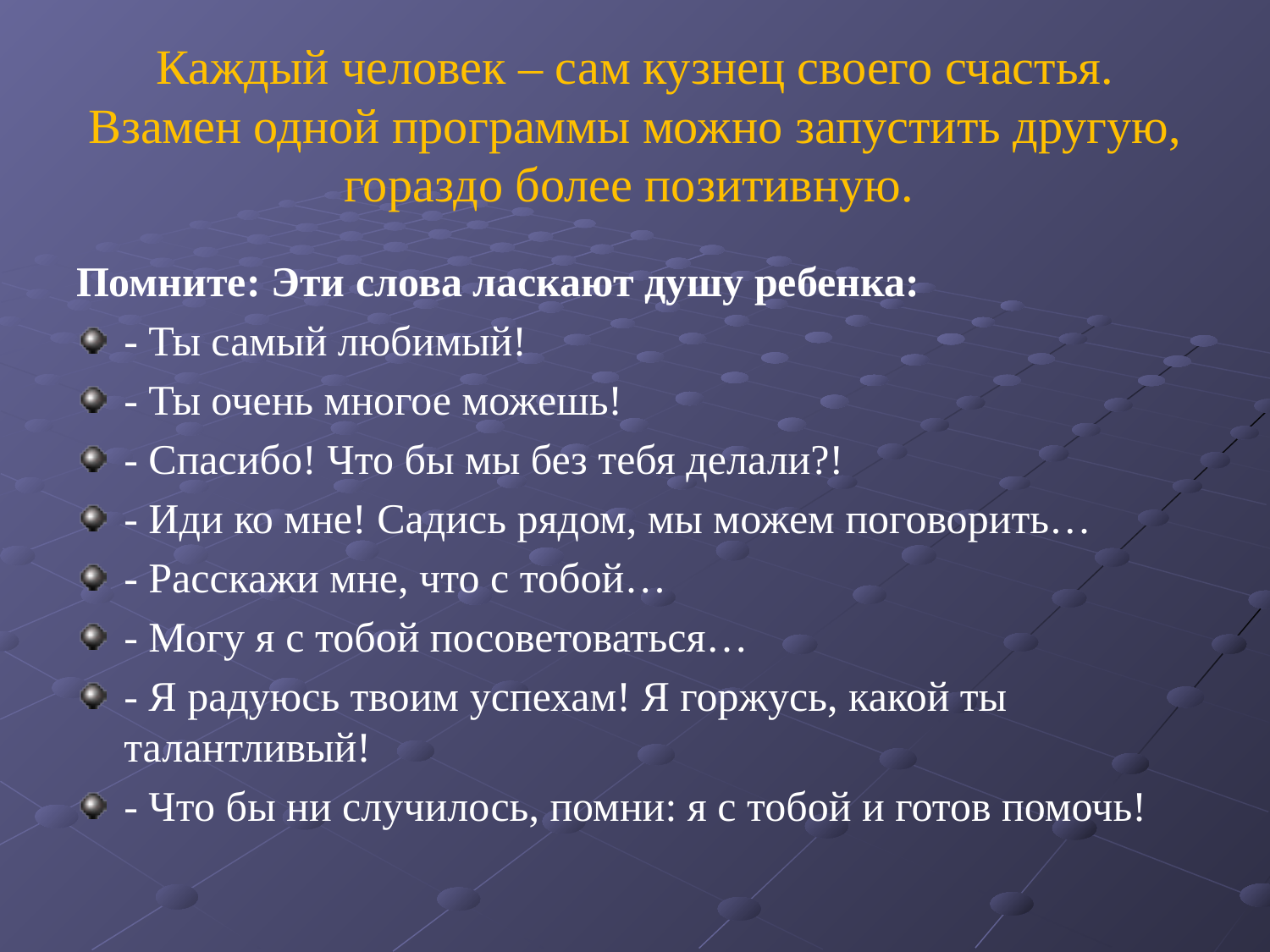

# Каждый человек – сам кузнец своего счастья. Взамен одной программы можно запустить другую, гораздо более позитивную.
Помните: Эти слова ласкают душу ребенка:
- Ты самый любимый!
- Ты очень многое можешь!
- Спасибо! Что бы мы без тебя делали?!
- Иди ко мне! Садись рядом, мы можем поговорить…
- Расскажи мне, что с тобой…
- Могу я с тобой посоветоваться…
- Я радуюсь твоим успехам! Я горжусь, какой ты талантливый!
- Что бы ни случилось, помни: я с тобой и готов помочь!